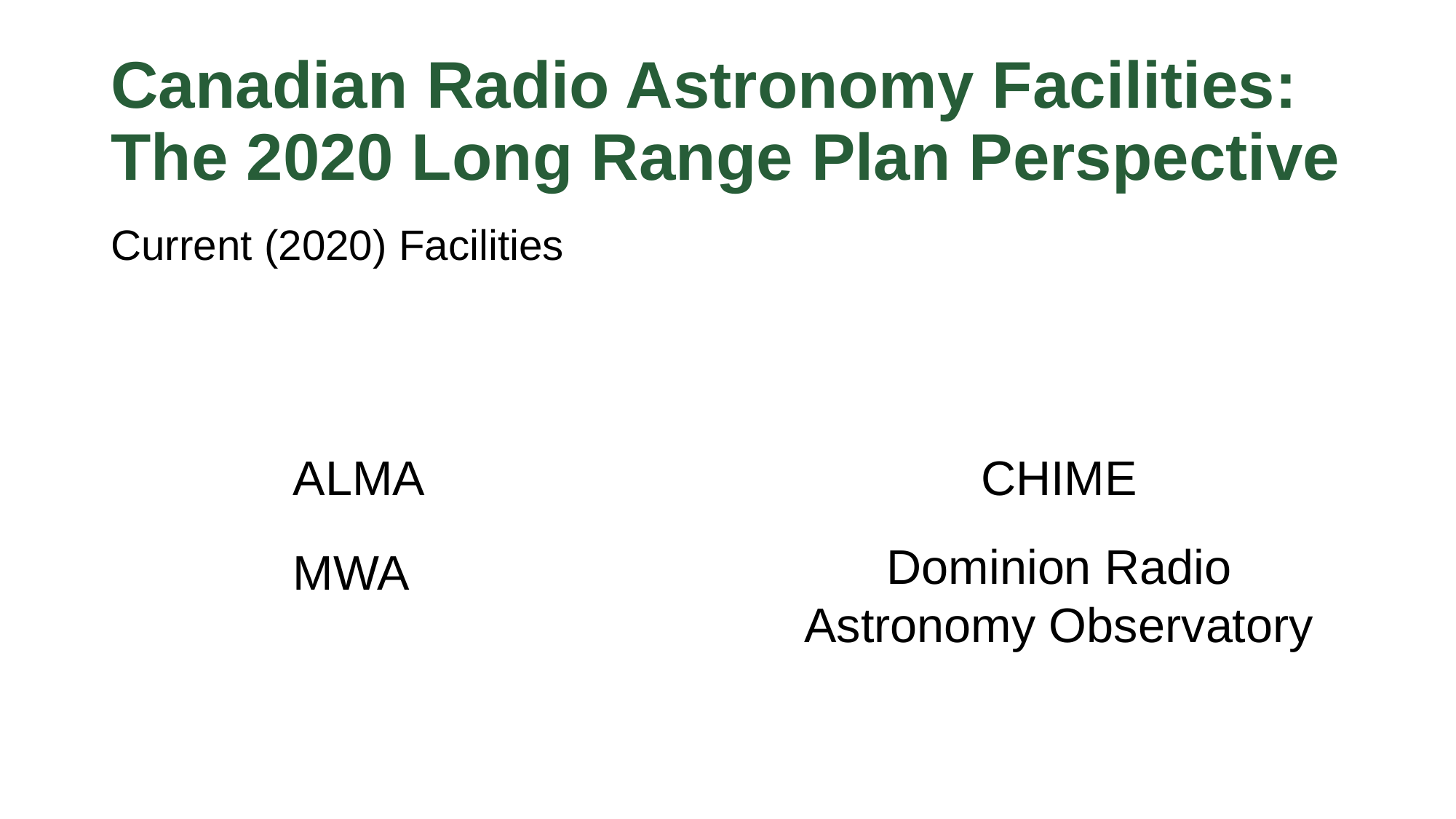

# Canadian Radio Astronomy Facilities: The 2020 Long Range Plan Perspective
Current (2020) Facilities
ALMA
CHIME
Dominion Radio
Astronomy Observatory
MWA